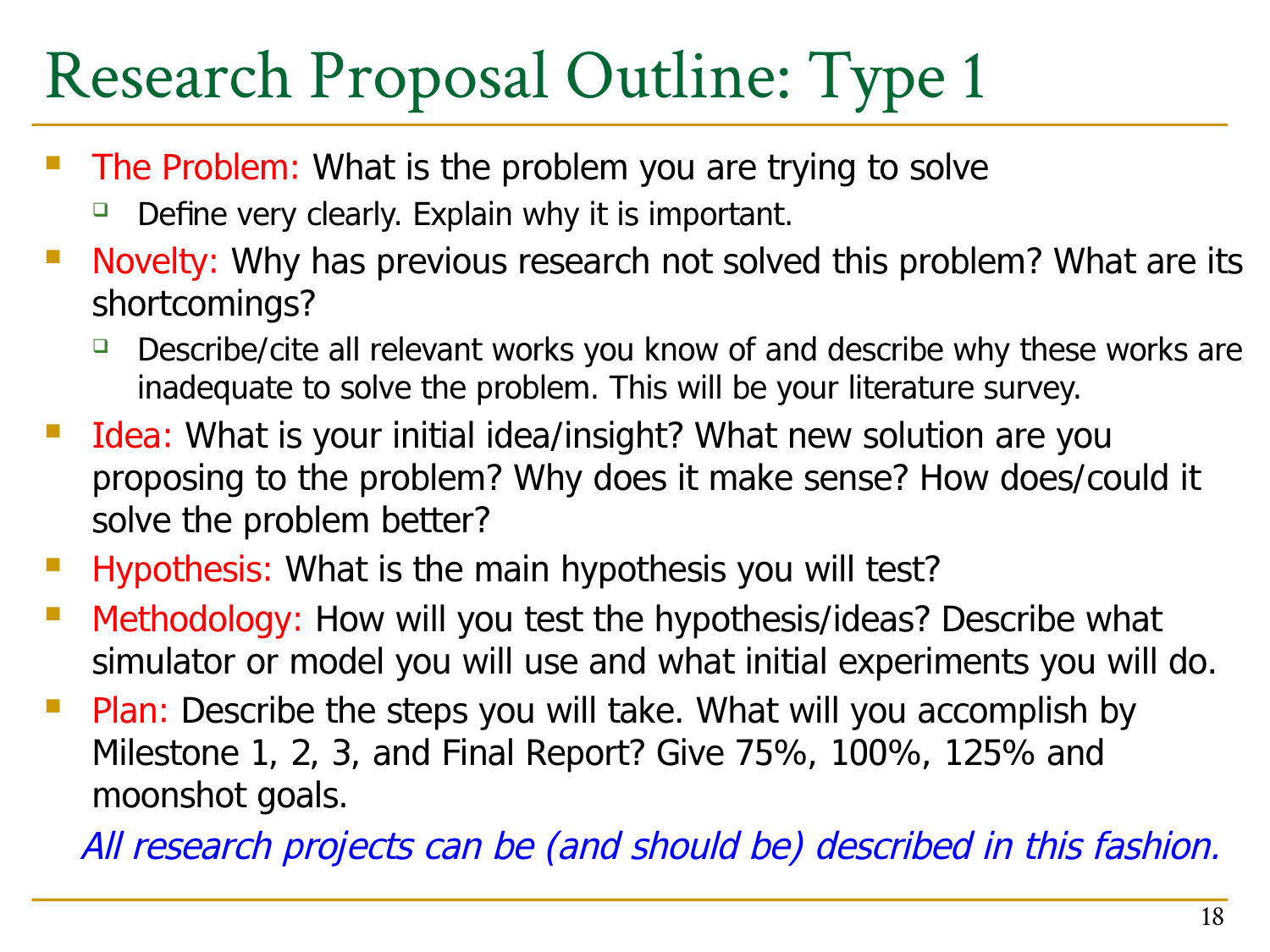

# Research Proposal Outline: Type 1
The Problem: What is the problem you are trying to solve
Define very clearly. Explain why it is important.
Novelty: Why has previous research not solved this problem? What are its shortcomings?
Describe/cite all relevant works you know of and describe why these works are inadequate to solve the problem. This will be your literature survey.
Idea: What is your initial idea/insight? What new solution are you proposing to the problem? Why does it make sense? How does/could it solve the problem better?
Hypothesis: What is the main hypothesis you will test?
Methodology: How will you test the hypothesis/ideas? Describe what simulator or model you will use and what initial experiments you will do.
Plan: Describe the steps you will take. What will you accomplish by Milestone 1, 2, 3, and Final Report? Give 75%, 100%, 125% and moonshot goals.
All research projects can be (and should be) described in this fashion.

18